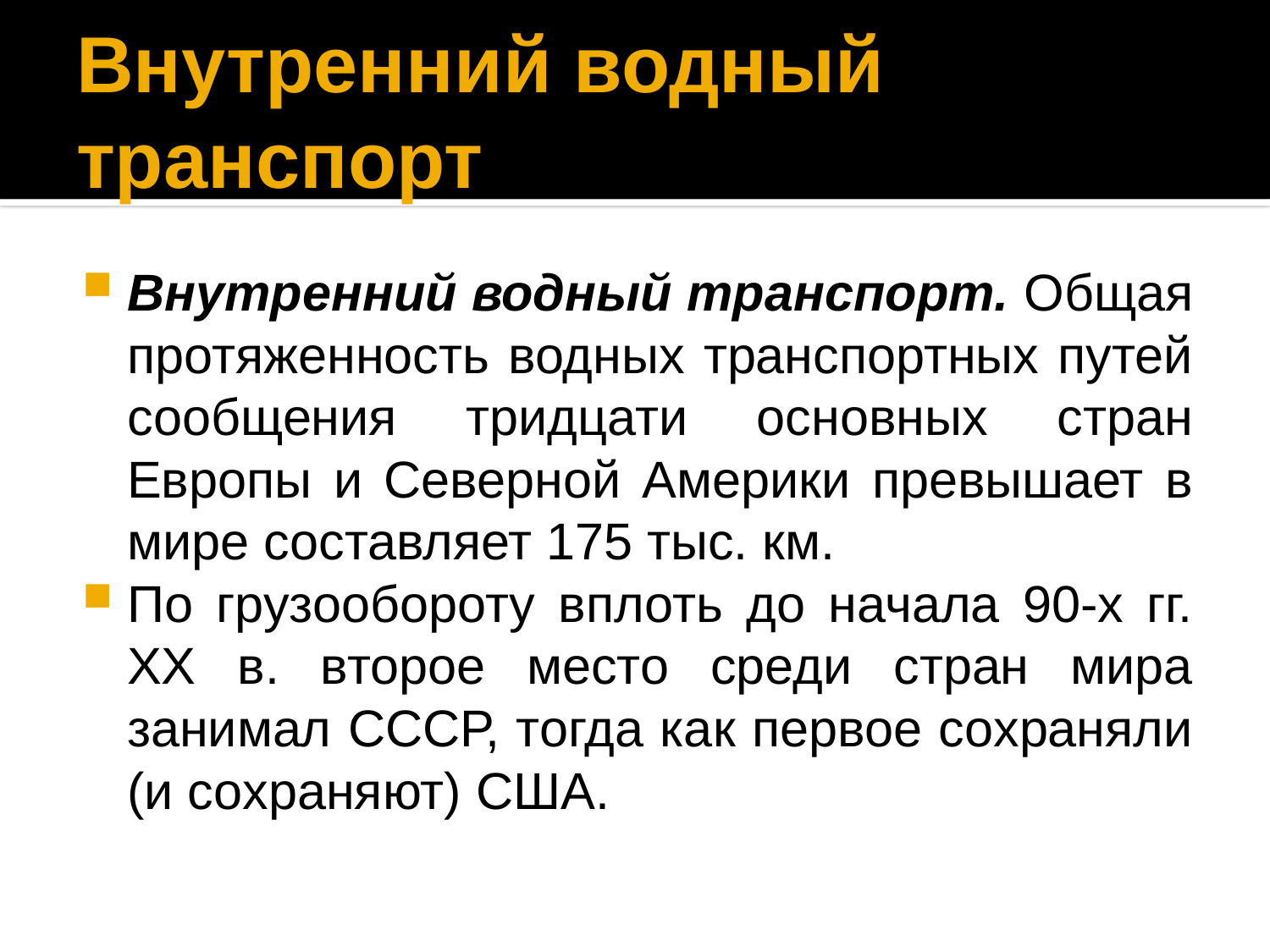

# Внутренний водный транспорт
Внутренний водный транспорт. Общая протяженность водных транспортных путей сообщения тридцати основных стран Европы и Северной Америки превышает в мире составляет 175 тыс. км.
По грузообороту вплоть до начала 90-х гг. XX в. второе место среди стран мира занимал СССР, тогда как первое сохраняли (и сохраняют) США.